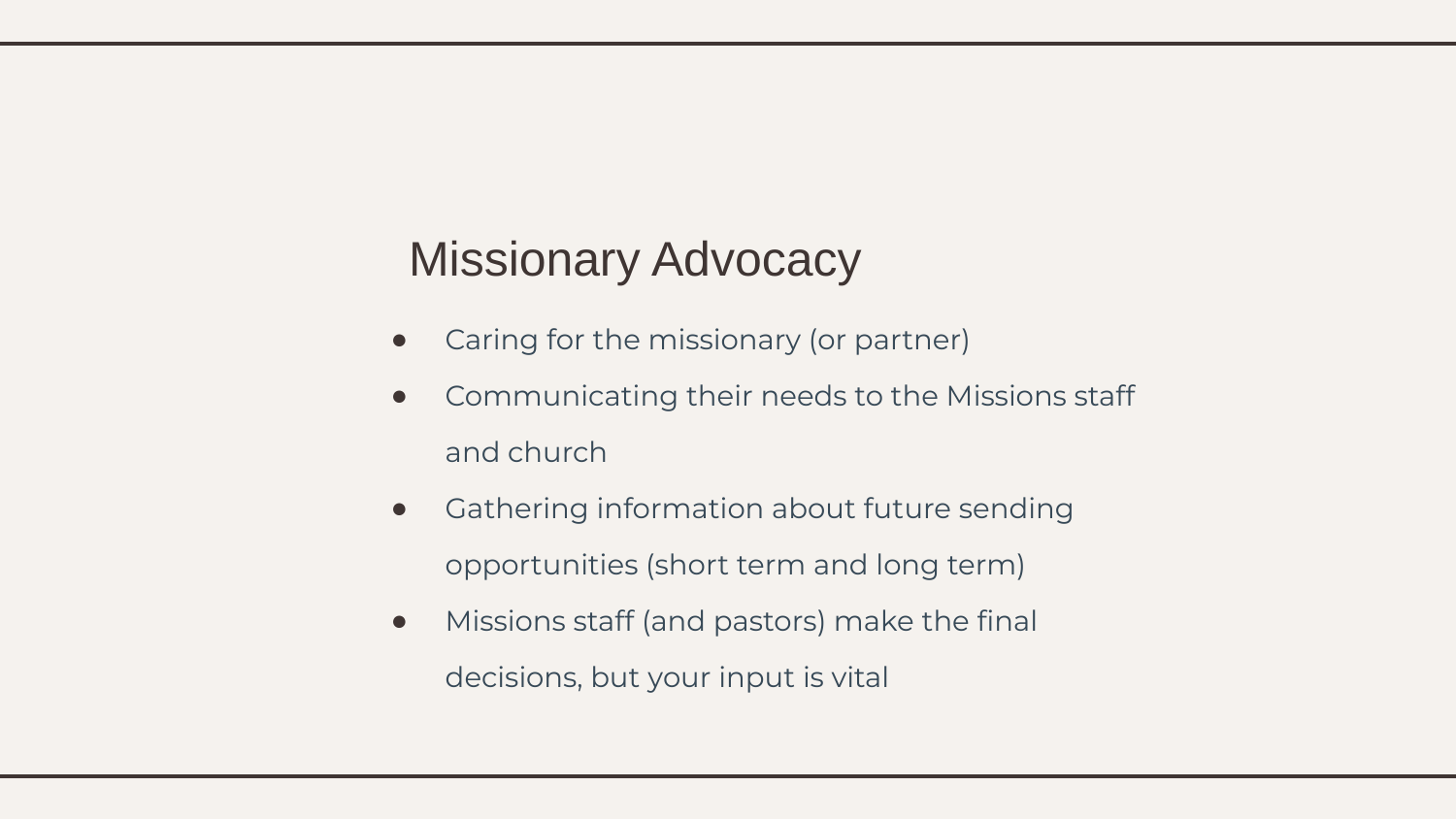

Missionary Advocacy
Caring for the missionary (or partner)
Communicating their needs to the Missions staff and church
Gathering information about future sending opportunities (short term and long term)
Missions staff (and pastors) make the final decisions, but your input is vital